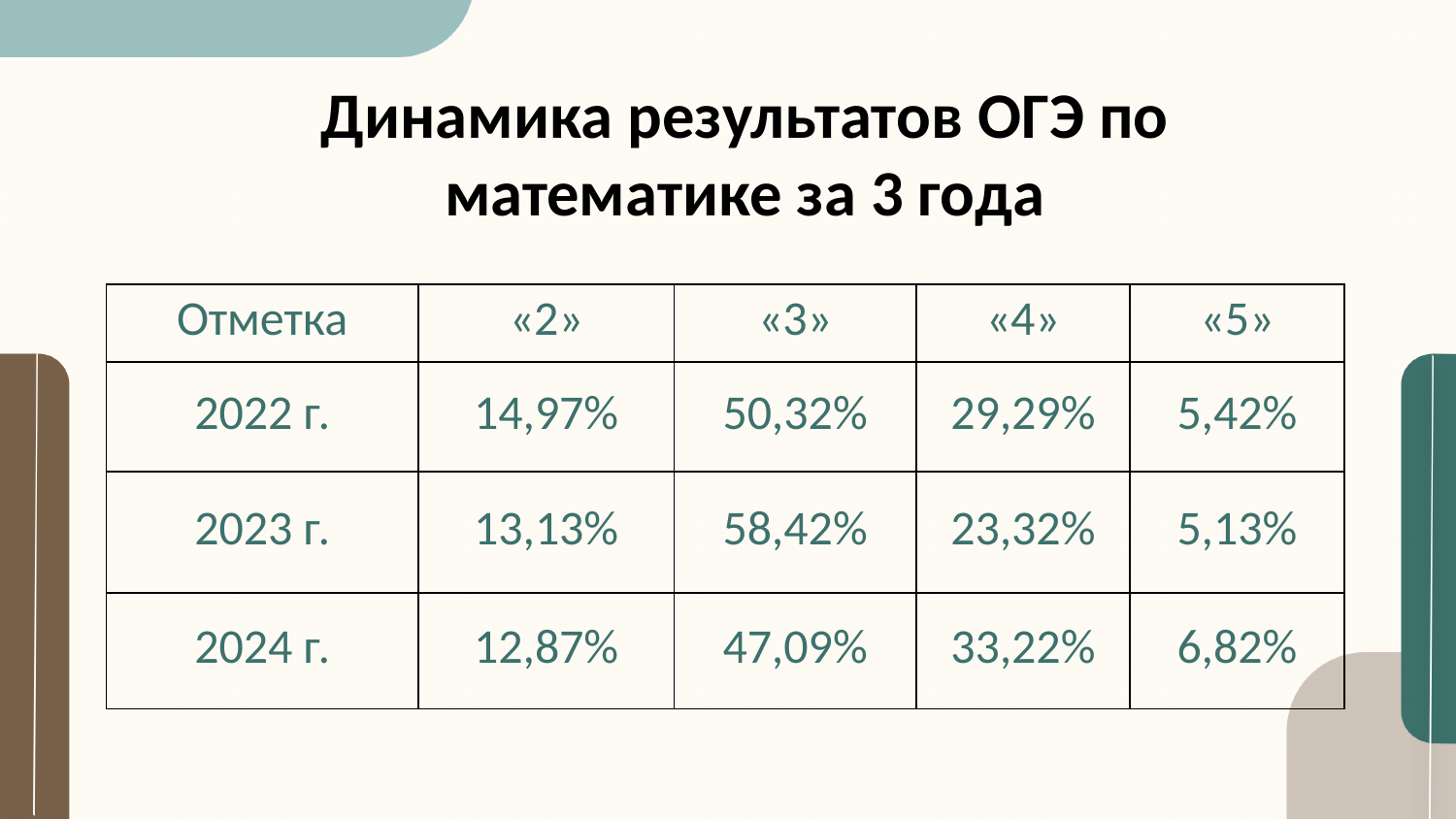

Динамика результатов ОГЭ по математике за 3 года
| Отметка | «2» | «3» | «4» | «5» |
| --- | --- | --- | --- | --- |
| 2022 г. | 14,97% | 50,32% | 29,29% | 5,42% |
| 2023 г. | 13,13% | 58,42% | 23,32% | 5,13% |
| 2024 г. | 12,87% | 47,09% | 33,22% | 6,82% |